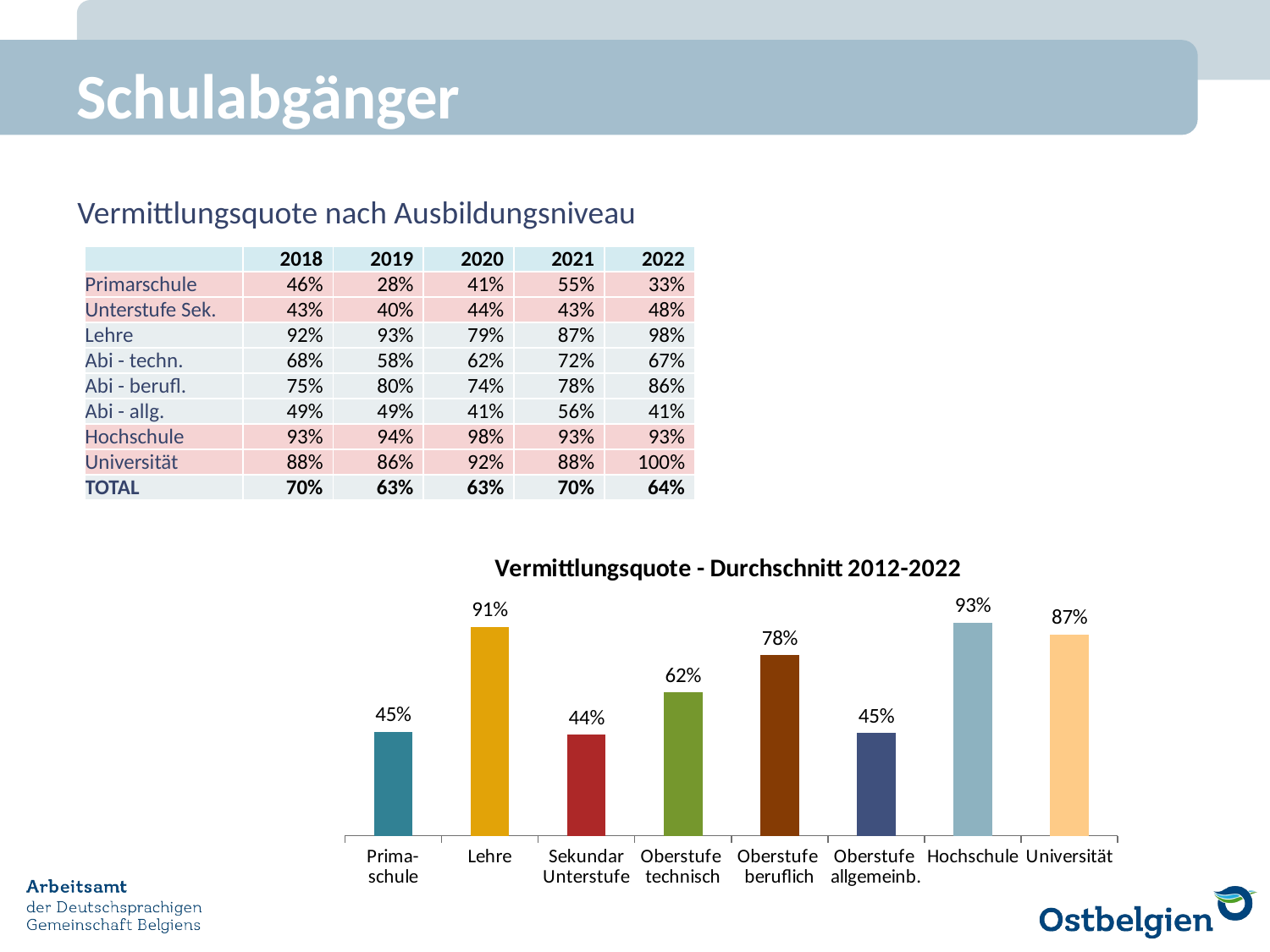

# Schulabgänger
Vermittlungsquote nach Ausbildungsniveau
|  | 2018 | 2019 | 2020 | 2021 | 2022 |
| --- | --- | --- | --- | --- | --- |
| Primarschule | 46% | 28% | 41% | 55% | 33% |
| Unterstufe Sek. | 43% | 40% | 44% | 43% | 48% |
| Lehre | 92% | 93% | 79% | 87% | 98% |
| Abi - techn. | 68% | 58% | 62% | 72% | 67% |
| Abi - berufl. | 75% | 80% | 74% | 78% | 86% |
| Abi - allg. | 49% | 49% | 41% | 56% | 41% |
| Hochschule | 93% | 94% | 98% | 93% | 93% |
| Universität | 88% | 86% | 92% | 88% | 100% |
| TOTAL | 70% | 63% | 63% | 70% | 64% |

### Chart: Vermittlungsquote - Durchschnitt 2012-2022

| Category |  |
|---|---|
| Prima-
schule | 0.45087719298245615 |
| Lehre | 0.9058039961941009 |
| Sekundar
Unterstufe | 0.4374240583232078 |
| Oberstufe
technisch | 0.6222851746931067 |
| Oberstufe
beruflich | 0.78419452887538 |
| Oberstufe
allgemeinb. | 0.44596912521440824 |
| Hochschule | 0.9250253292806484 |
| Universität | 0.8743169398907104 |